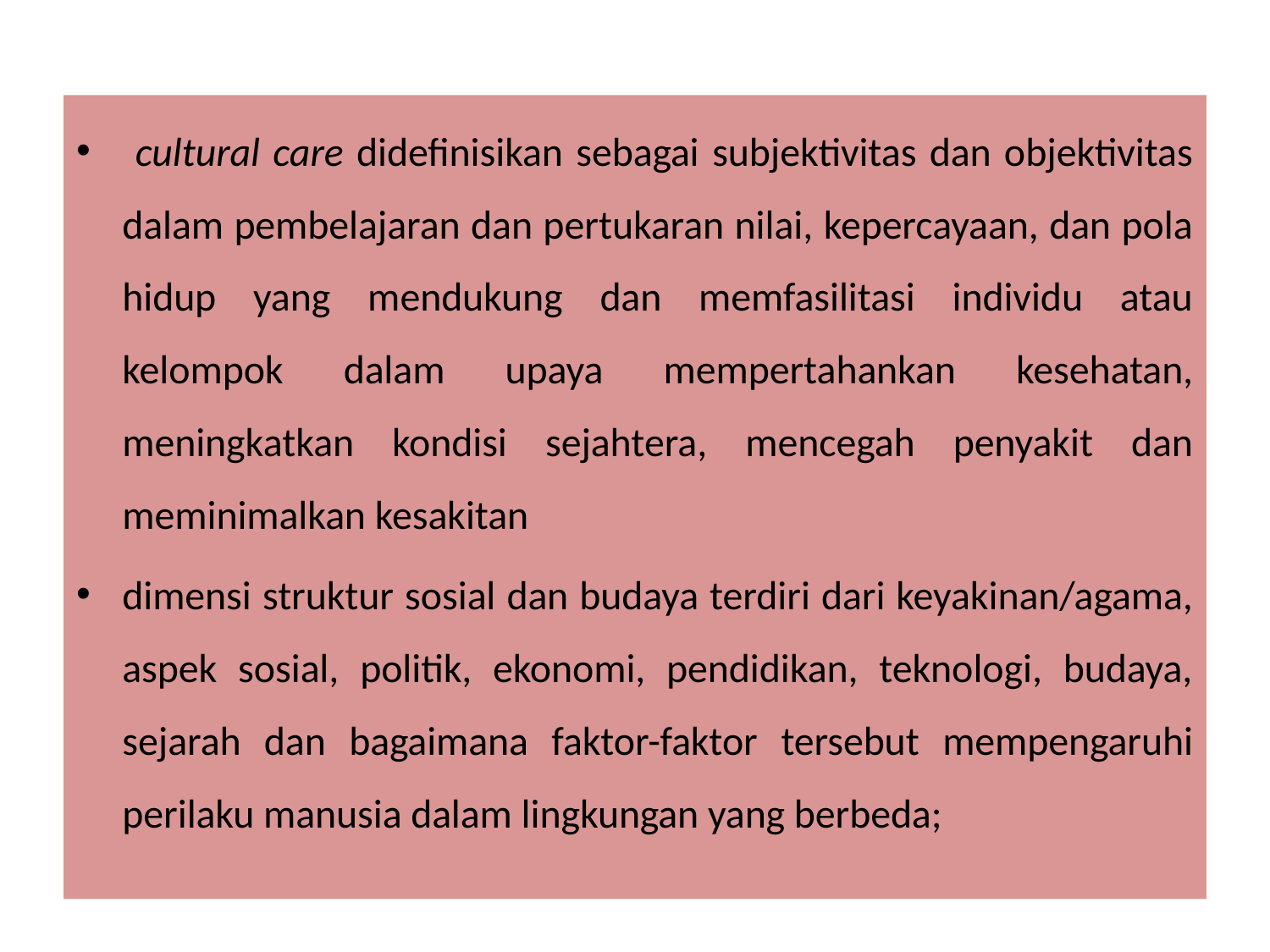

cultural care didefinisikan sebagai subjektivitas dan objektivitas dalam pembelajaran dan pertukaran nilai, kepercayaan, dan pola hidup yang mendukung dan memfasilitasi individu atau kelompok dalam upaya mempertahankan kesehatan, meningkatkan kondisi sejahtera, mencegah penyakit dan meminimalkan kesakitan
dimensi struktur sosial dan budaya terdiri dari keyakinan/agama, aspek sosial, politik, ekonomi, pendidikan, teknologi, budaya, sejarah dan bagaimana faktor-faktor tersebut mempengaruhi perilaku manusia dalam lingkungan yang berbeda;